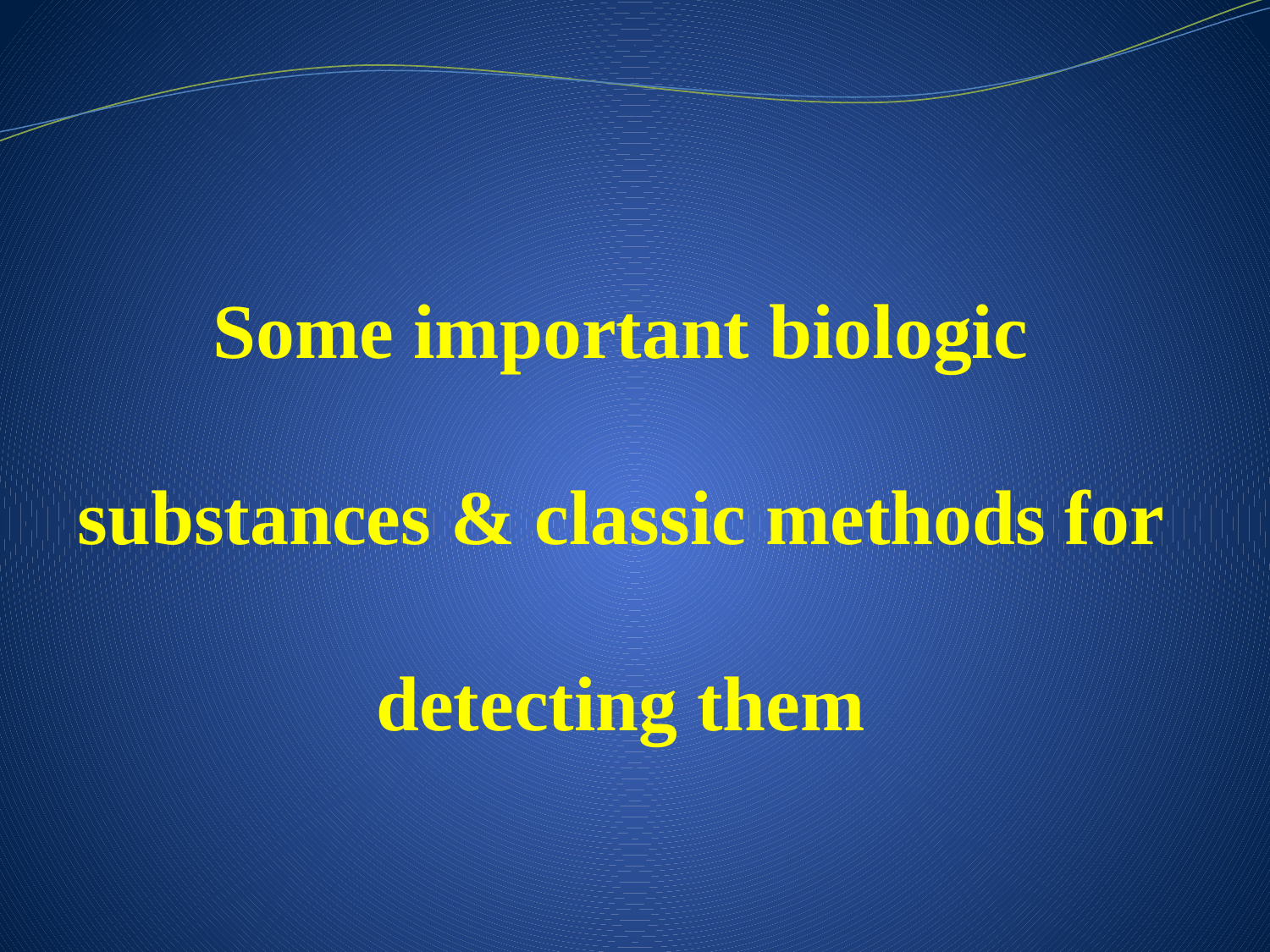

# Some important biologic substances & classic methods for detecting them